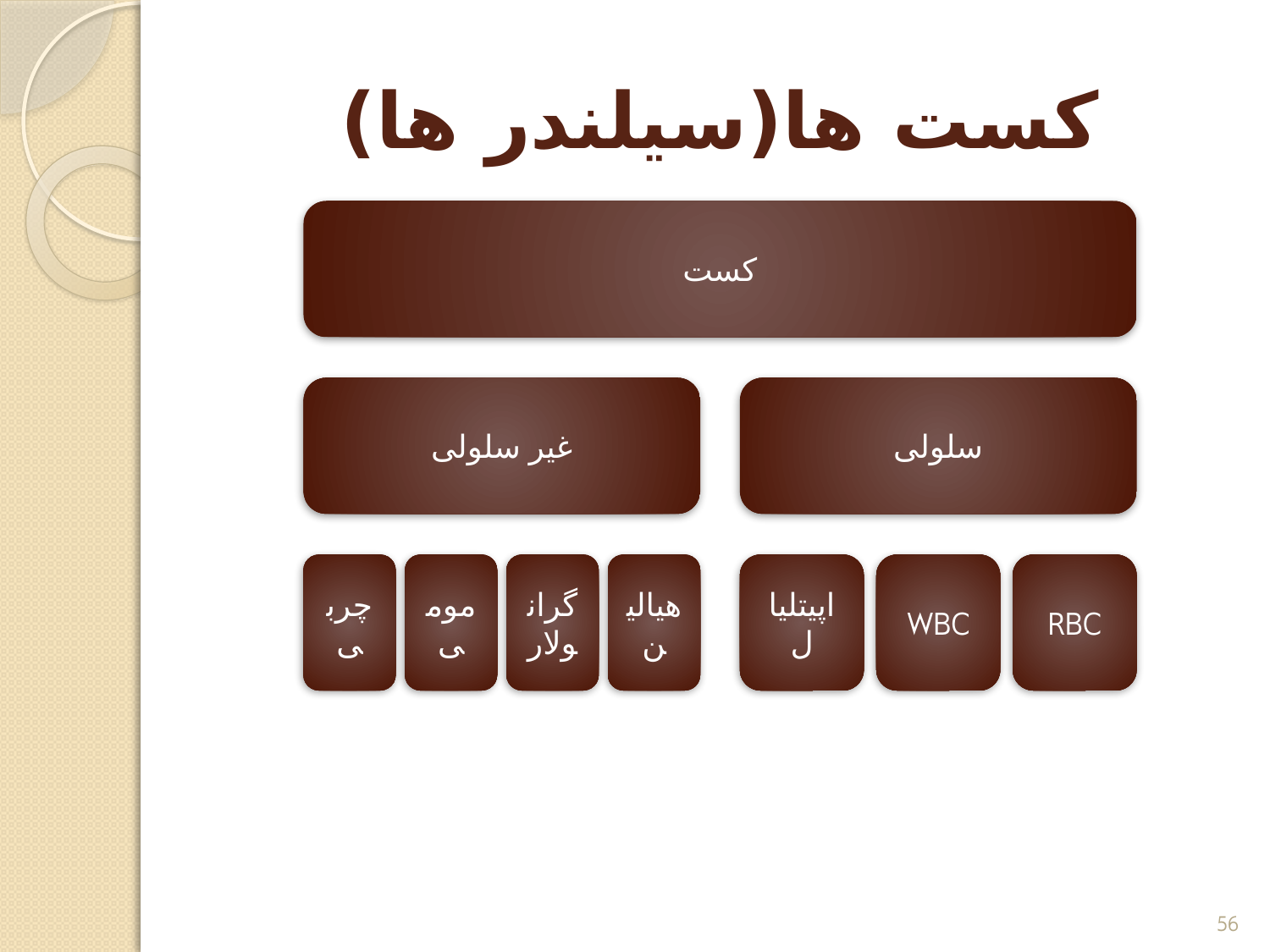

# کست ها(سیلندر ها)
کست
غیر سلولی
چربی
هیالین
سلولی
RBC
WBC
اپیتلیال
مومی
56